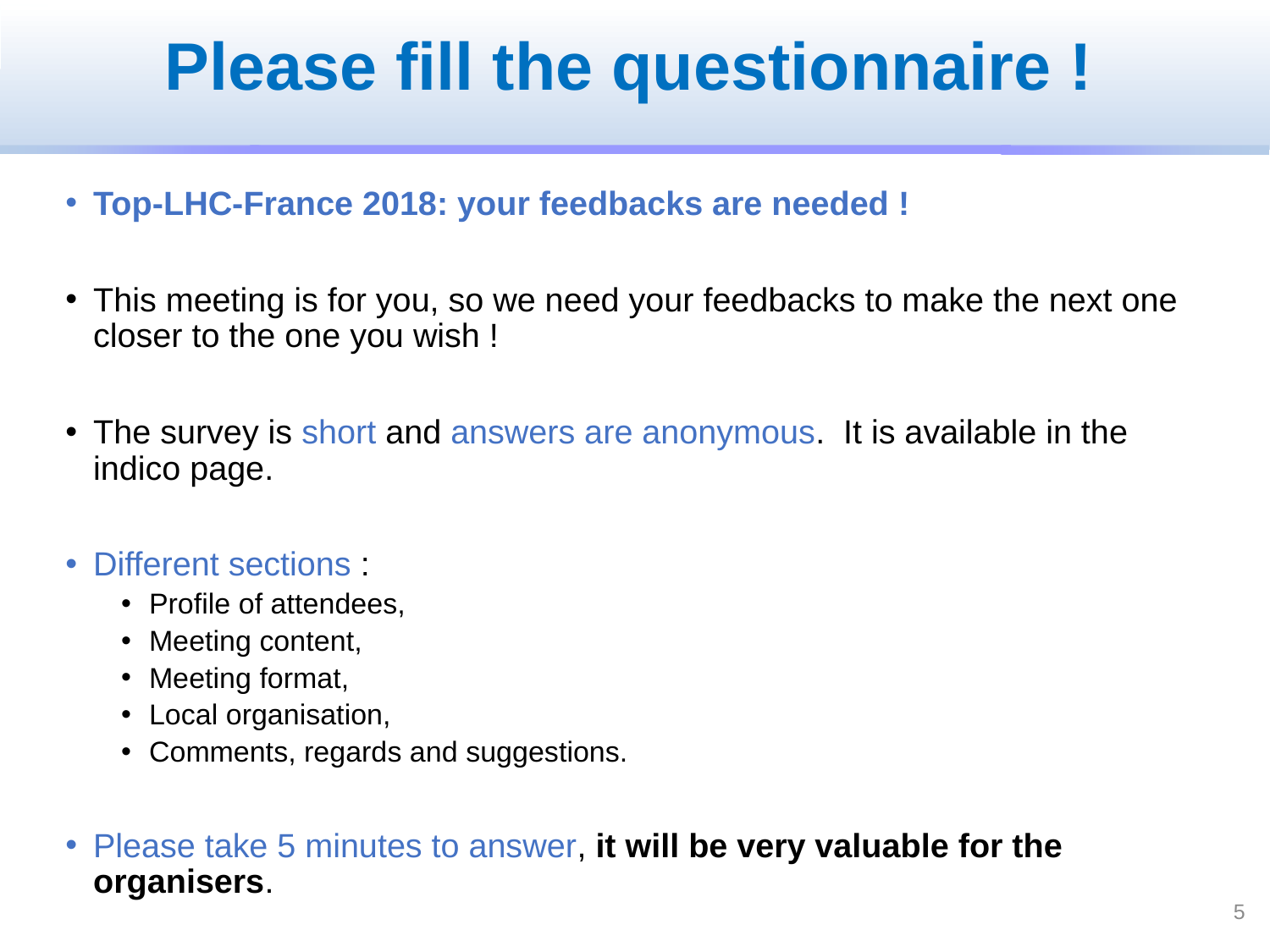

# Please fill the questionnaire !
Top-LHC-France 2018: your feedbacks are needed !

This meeting is for you, so we need your feedbacks to make the next one closer to the one you wish !

The survey is short and answers are anonymous.  It is available in the indico page.

Different sections :
Profile of attendees,
Meeting content,
Meeting format,
Local organisation,
Comments, regards and suggestions.

Please take 5 minutes to answer, it will be very valuable for the organisers.

5